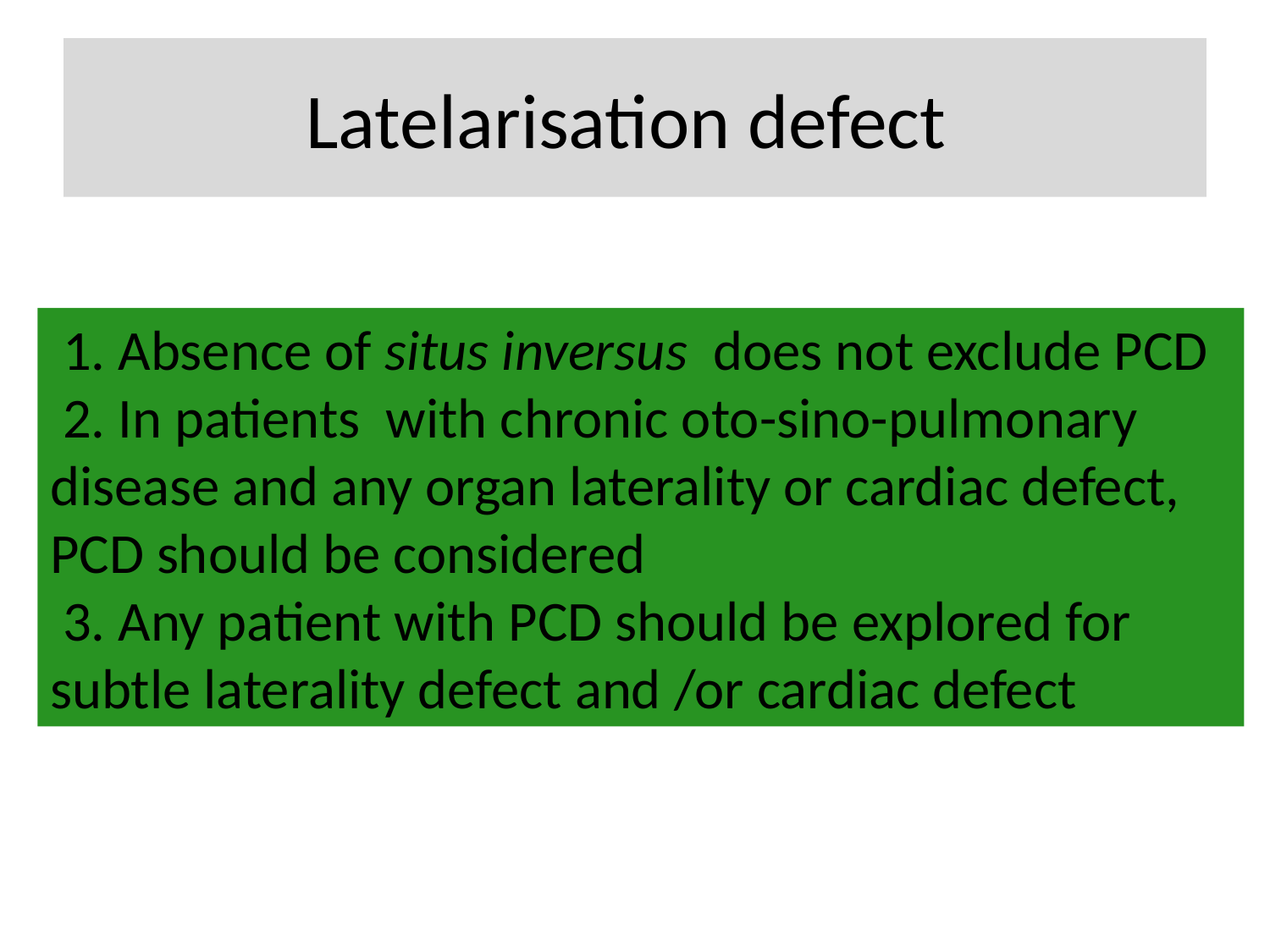

# Latelarisation defect
 1. Absence of situs inversus  does not exclude PCD
 2. In patients  with chronic oto-sino-pulmonary disease and any organ laterality or cardiac defect, PCD should be considered
 3. Any patient with PCD should be explored for subtle laterality defect and /or cardiac defect